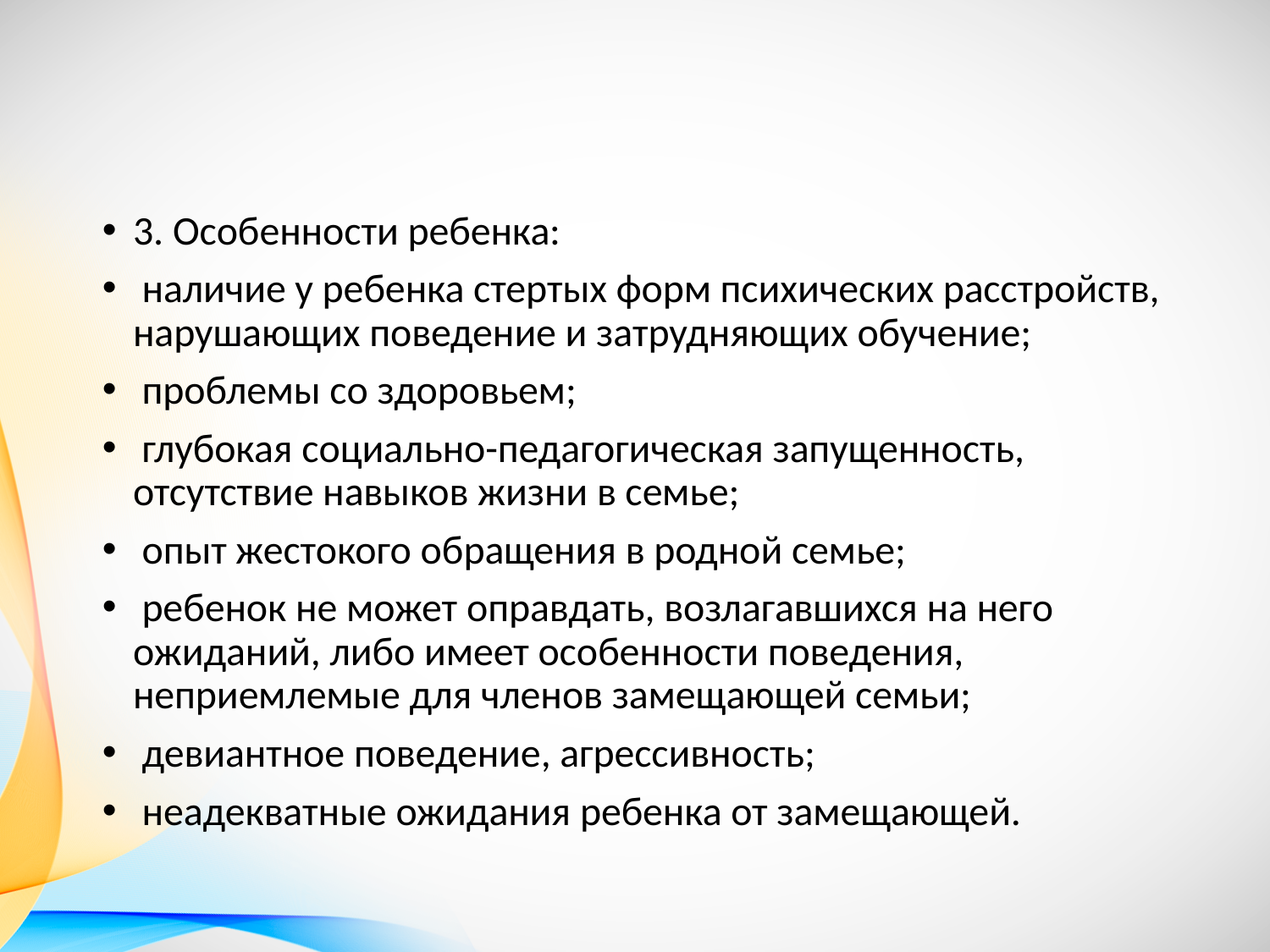

3. Особенности ребенка:
 наличие у ребенка стертых форм психических расстройств, нарушающих поведение и затрудняющих обучение;
 проблемы со здоровьем;
 глубокая социально-педагогическая запущенность, отсутствие навыков жизни в семье;
 опыт жестокого обращения в родной семье;
 ребенок не может оправдать, возлагавшихся на него ожиданий, либо имеет особенности поведения, неприемлемые для членов замещающей семьи;
 девиантное поведение, агрессивность;
 неадекватные ожидания ребенка от замещающей.